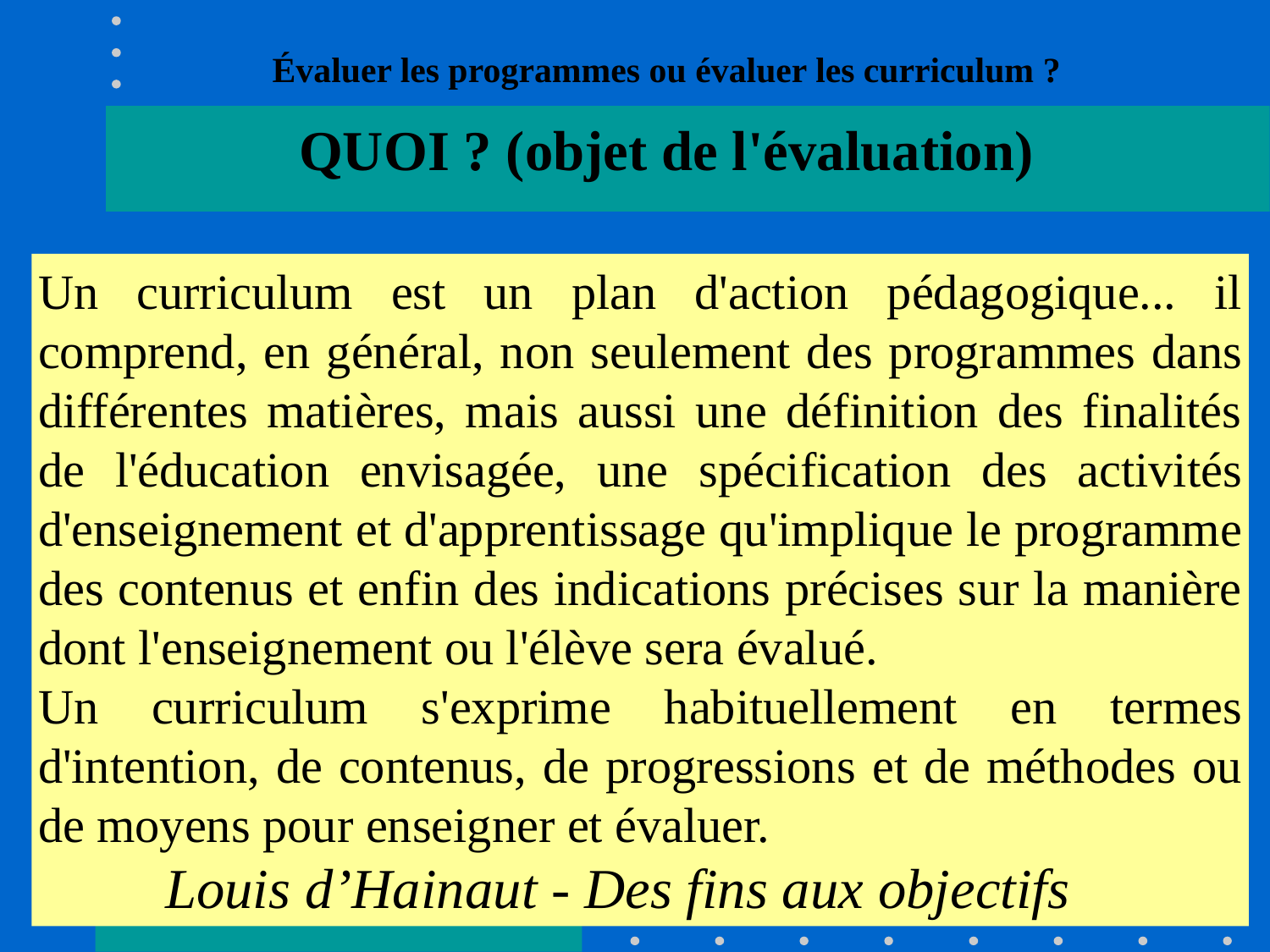

Évaluer les programmes ou évaluer les curriculum ?

QUOI ? (objet de l'évaluation)
Un curriculum est un plan d'action pédagogique... il comprend, en général, non seulement des programmes dans différentes matières, mais aussi une définition des finalités de l'éducation envisagée, une spécification des activités d'enseignement et d'apprentissage qu'implique le programme des contenus et enfin des indications précises sur la manière dont l'enseignement ou l'élève sera évalué.
Un curriculum s'exprime habituellement en termes d'intention, de contenus, de progressions et de méthodes ou de moyens pour enseigner et évaluer.
	Louis d’Hainaut - Des fins aux objectifs